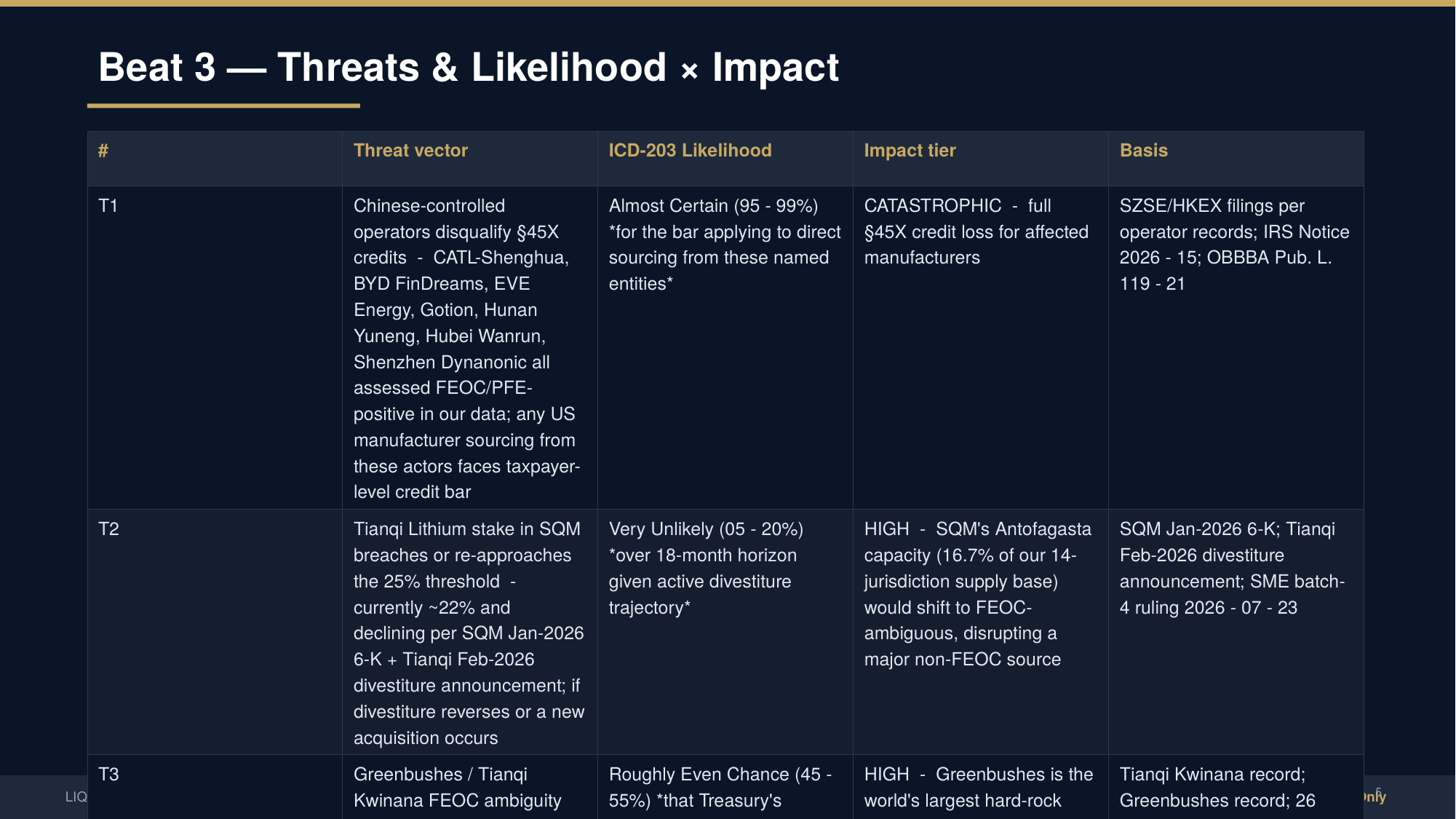

Beat 3 — Threats & Likelihood × Impact

| # | Threat vector | ICD-203 Likelihood | Impact tier | Basis |
| --- | --- | --- | --- | --- |
| T1 | Chinese-controlled operators disqualify §45X credits - CATL-Shenghua, BYD FinDreams, EVE Energy, Gotion, Hunan Yuneng, Hubei Wanrun, Shenzhen Dynanonic all assessed FEOC/PFE-positive in our data; any US manufacturer sourcing from these actors faces taxpayer-level credit bar | Almost Certain (95 - 99%) \*for the bar applying to direct sourcing from these named entities\* | CATASTROPHIC - full §45X credit loss for affected manufacturers | SZSE/HKEX filings per operator records; IRS Notice 2026 - 15; OBBBA Pub. L. 119 - 21 |
| T2 | Tianqi Lithium stake in SQM breaches or re-approaches the 25% threshold - currently ~22% and declining per SQM Jan-2026 6-K + Tianqi Feb-2026 divestiture announcement; if divestiture reverses or a new acquisition occurs | Very Unlikely (05 - 20%) \*over 18-month horizon given active divestiture trajectory\* | HIGH - SQM's Antofagasta capacity (16.7% of our 14-jurisdiction supply base) would shift to FEOC-ambiguous, disrupting a major non-FEOC source | SQM Jan-2026 6-K; Tianqi Feb-2026 divestiture announcement; SME batch-4 ruling 2026 - 07 - 23 |
| T3 | Greenbushes / Tianqi Kwinana FEOC ambiguity crystallizes against operators - Tianqi Lithium (SZSE:002466/HKEX:9696, controlled by Chengdu Tianqi Industry Group / Jiang family) operates Greenbushes mine and Kwinana processing plant (Train 1 only); operating-control test under 26 CFR § 1.30D-6 is explicitly flagged as ambiguous in our data | Roughly Even Chance (45 - 55%) \*that Treasury's forthcoming MACR/PFE regulations resolve the operating-control test in a way that captures Tianqi-operated facilities\* | HIGH - Greenbushes is the world's largest hard-rock lithium mine in our data (160,000 t/yr nameplate, MEDIUM confidence); Kwinana is 24,000 t/yr LiOH (Train 1) | Tianqi Kwinana record; Greenbushes record; 26 CFR § 1.30D-6 cited in Tianqi Kwinana feoc\_methodology |
| T4 | Bikita Mine (Zimbabwe) FEOC exposure via Sinomine - operated by Sinomine Resource Group Co. Ltd. (SZSE:002738, controlled by founder Wang Pingwei, PRC national); Zimbabwe carries the highest geopolitical risk score in our data (65) and lowest governance score (30) | Likely (55 - 80%) \*that Sinomine-operated output is treated as FEOC-positive under PFE regime\* | MEDIUM - capacity figure is 25,000 t/yr (MEDIUM confidence, SME step-down); Zimbabwe share of our supply base is 0.9% | Bikita record; Sinomine operator entry; producing-countries record for Zimbabwe |
| T5 | Mt Marion FEOC ambiguity unresolved - the facility name in our data explicitly flags "FEOC-AMBIGUOUS - 50% Pilbara / 50% Ganfeng"; Ganfeng Lithium (SZSE:002460/HKEX:1772, controlled by founder Li Liangbin, PRC national) holds 50%; no capacity figure or operator detail is present in the record | Roughly Even Chance (45 - 55%) \*that a 50% Ganfeng stake triggers operating-control FEOC finding under forthcoming regulations\* | MEDIUM - no capacity figure in our data; Western Australia share of our supply base is 60.2% and Mt Marion is one of several WA assets | Mt Marion record; Ganfeng operator entries across multiple records |
| T6 | Cauchari-Olaroz FEOC posture turns on operating-control test - Ganfeng Lithium holds a stake in the JV (our data states ~14%, sub-25%, per Lithium Argentina AG's feoc\_methodology); the facility's own record flags that "FEOC posture turns on operating-control test under 26 CFR § 1.30D-6" | Unlikely (20 - 45%) \*given Ganfeng's stated sub-25% stake, but operating-control analysis under forthcoming MACR rules could still capture it\* | MEDIUM - 40,000 t/yr nameplate; Jujuy share of our supply base is 3.1% | Cauchari-Olaroz record; Lithium Argentina AG operator entry; Ganfeng operator entry |
| T7 | MACR thresholds set tightly, capturing non-FEOC operators with Chinese-processed intermediates - IRS Notice 2026 - 15 defers definitive MACR safe-harbor thresholds; if set below the share of Chinese-processed lithium carbonate/hydroxide in global midstream supply, non-FEOC miners exporting through Chinese converters could be disqualified | Unlikely (20 - 45%) \*given IRS's stated intent to provide workable safe harbors, but regulatory text is not yet final\* | HIGH - would affect a broad swath of the non-FEOC supply base that currently relies on Chinese midstream processing | IRS Notice 2026 - 15; OBBBA Pub. L. 119 - 21 |
| T8 | Residual Tsingshan interest at Centenario-Ratones - our data states Eramet holds 100% since 2024 - 10 - 24 buyback; SME ruling explicitly notes the prior JV facts "went stale" and flags the lesson that SME-stamped nodes need periodic re-verification | Very Unlikely (05 - 20%) \*given the Eramet press release and GlobeNewswire corroboration, but contractual residuals are not ruled out\* | LOW-MEDIUM - 24,000 t/yr nameplate; Salta share of our supply base is 0.9% | Eramine Sudamerica record; Eramet press release + GlobeNewswire 2024 - 10 - 24 |
5